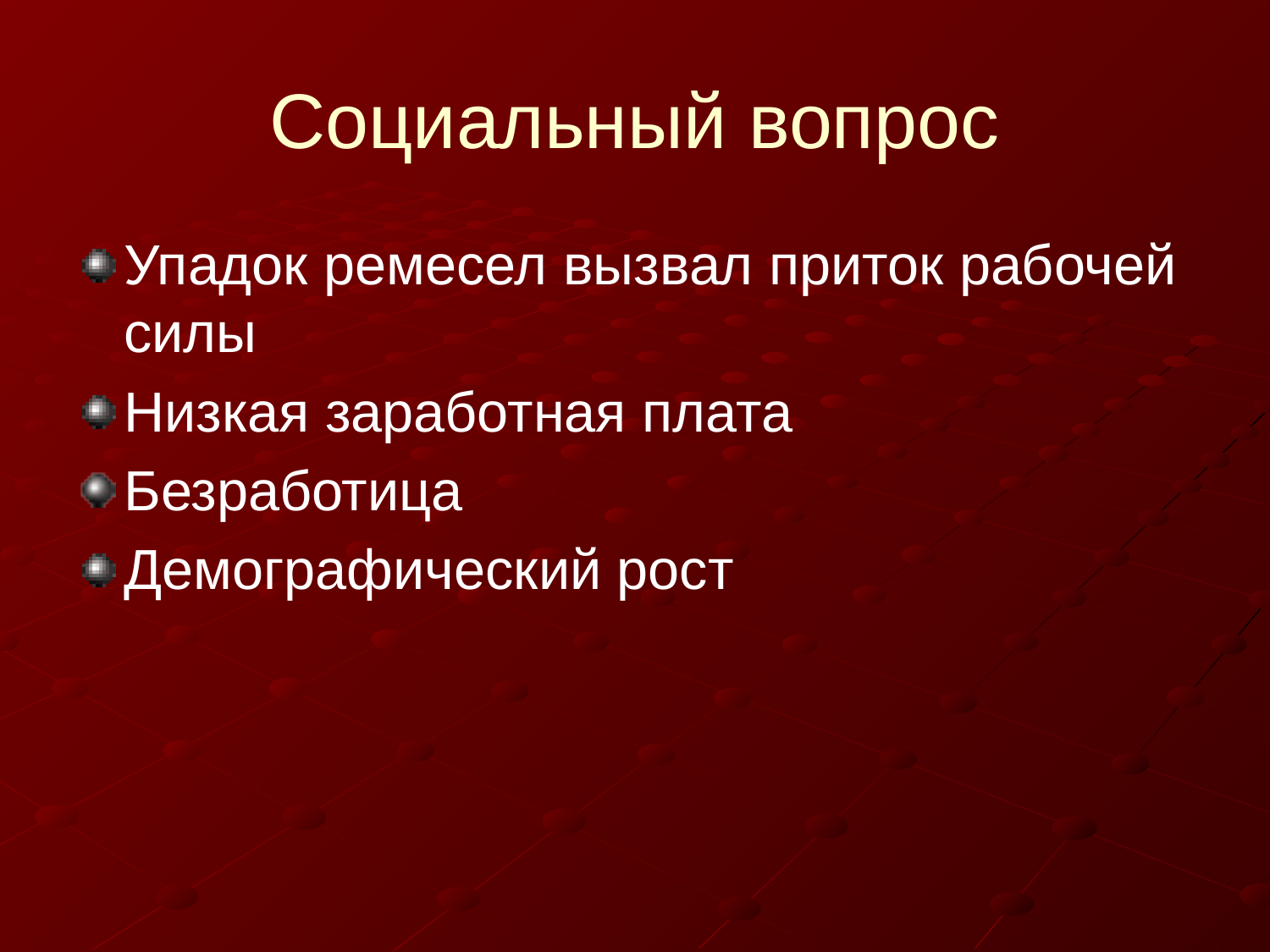

# Социальный вопрос
Упадок ремесел вызвал приток рабочей силы
Низкая заработная плата
Безработица
Демографический рост